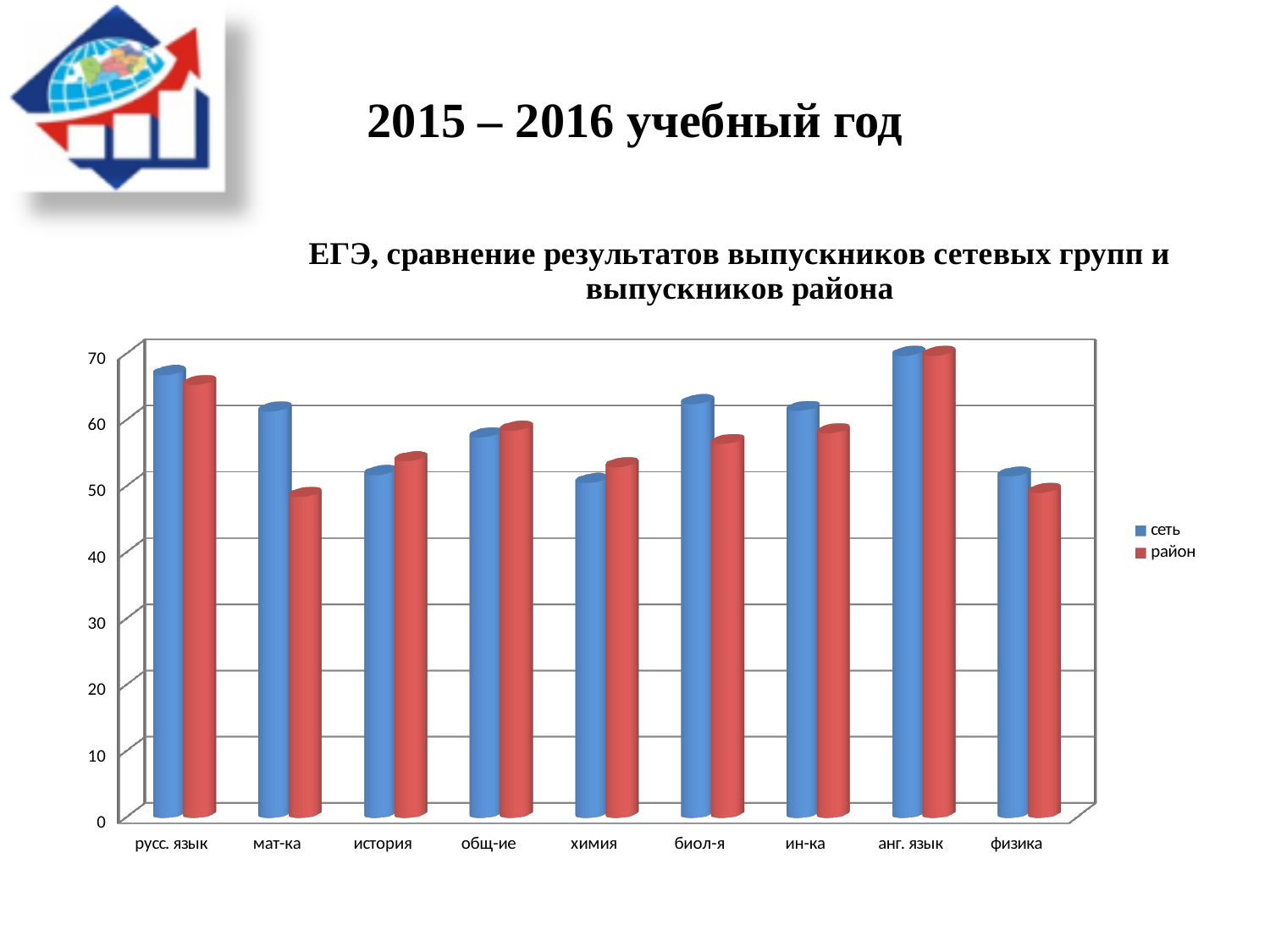

# 2015 – 2016 учебный год

[unsupported chart]